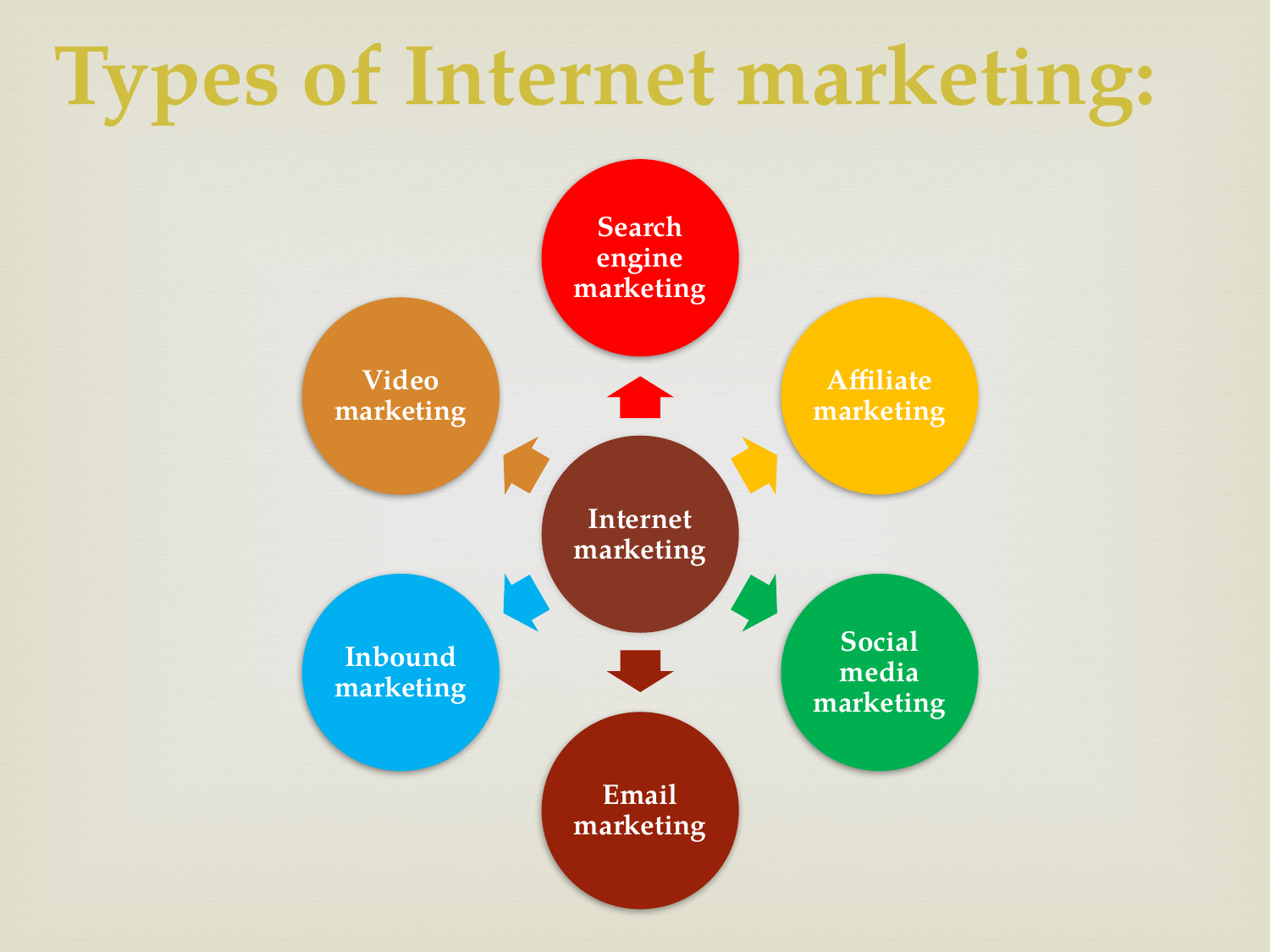

Types of Internet marketing:
Search engine marketing
Video marketing
Affiliate marketing

Internet marketing

Inbound marketing
Social media marketing

Email marketing